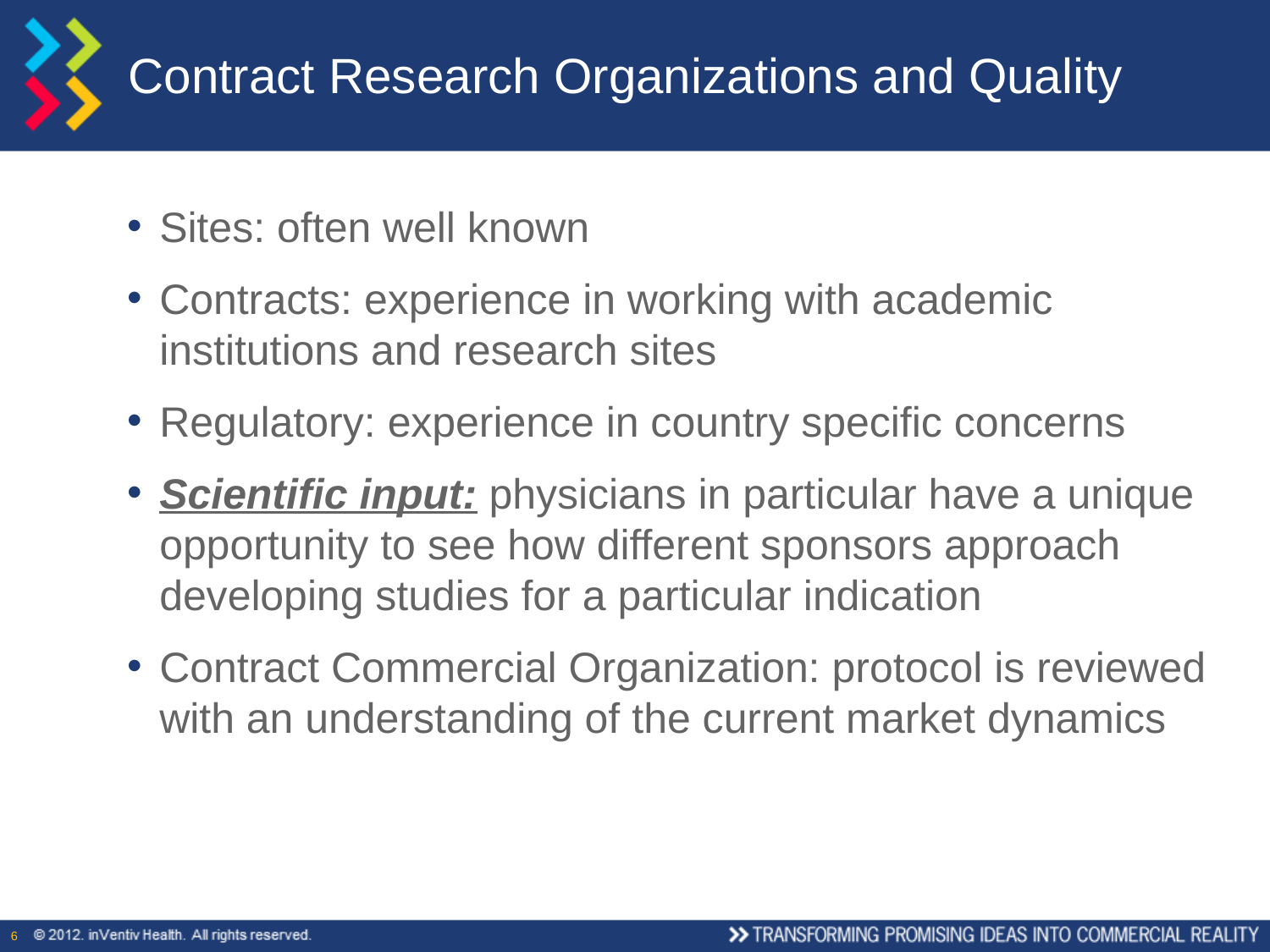

# Contract Research Organizations and Quality
Sites: often well known
Contracts: experience in working with academic institutions and research sites
Regulatory: experience in country specific concerns
Scientific input: physicians in particular have a unique opportunity to see how different sponsors approach developing studies for a particular indication
Contract Commercial Organization: protocol is reviewed with an understanding of the current market dynamics